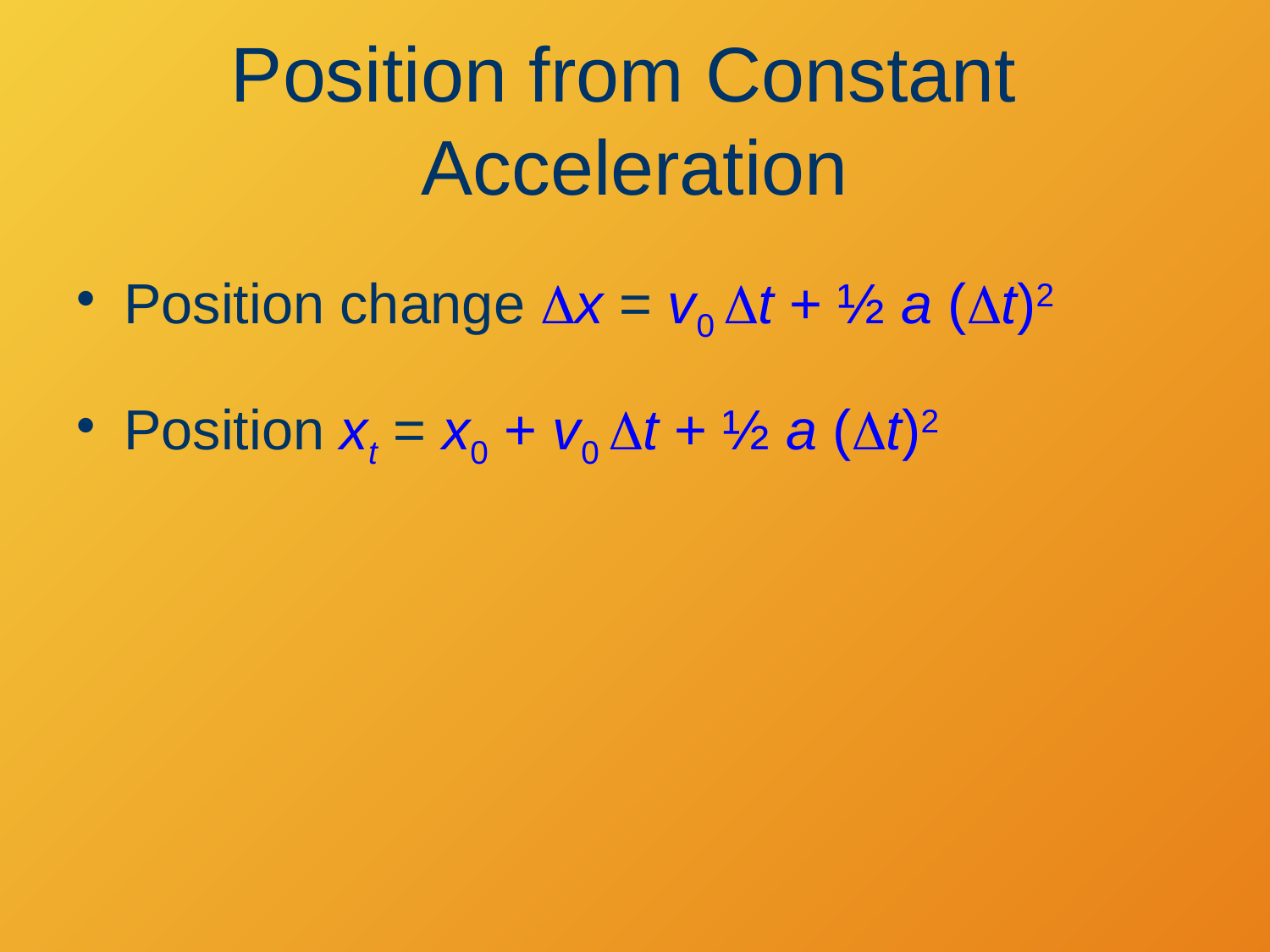

# Position from Constant Acceleration
Position change Δx = v0 Δt + ½ a (Δt)2
Position xt = x0 + v0 Δt + ½ a (Δt)2